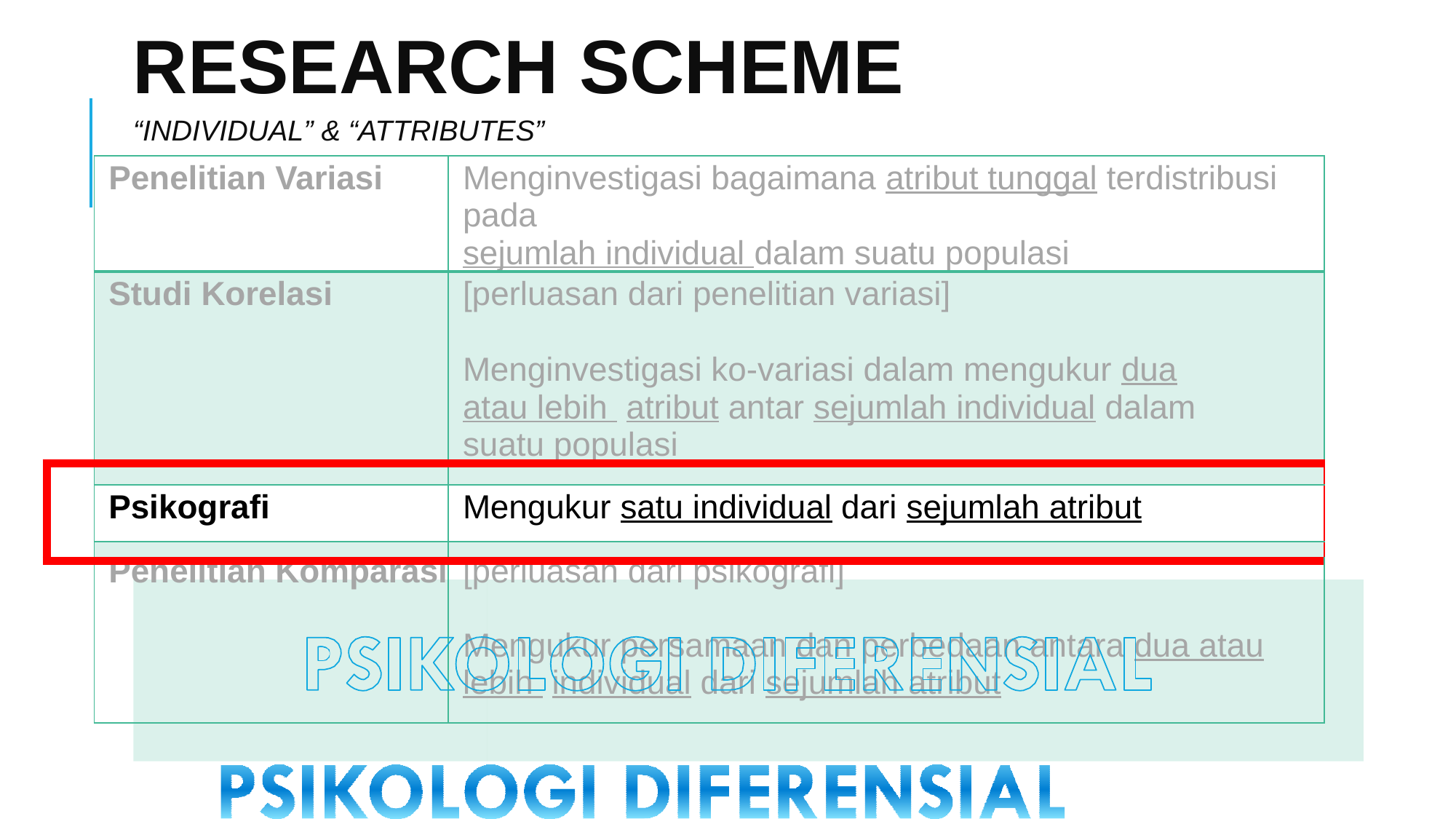

# RESEARCH SCHEME
“INDIVIDUAL” & “ATTRIBUTES”

|  | Penelitian Variasi | Menginvestigasi bagaimana atribut tunggal terdistribusi pada sejumlah individual dalam suatu populasi |
| --- | --- | --- |
|  | Studi Korelasi | [perluasan dari penelitian variasi] Menginvestigasi ko-variasi dalam mengukur dua atau lebih atribut antar sejumlah individual dalam suatu populasi |
|  |  |  |
|  | Psikografi | Mengukur satu individual dari sejumlah atribut |
|  |  |  |
|  | Penelitian Komparasi | [perluasan dari psikografi] Mengukur persamaan dan perbedaan antara dua atau lebih individual dari sejumlah atribut |